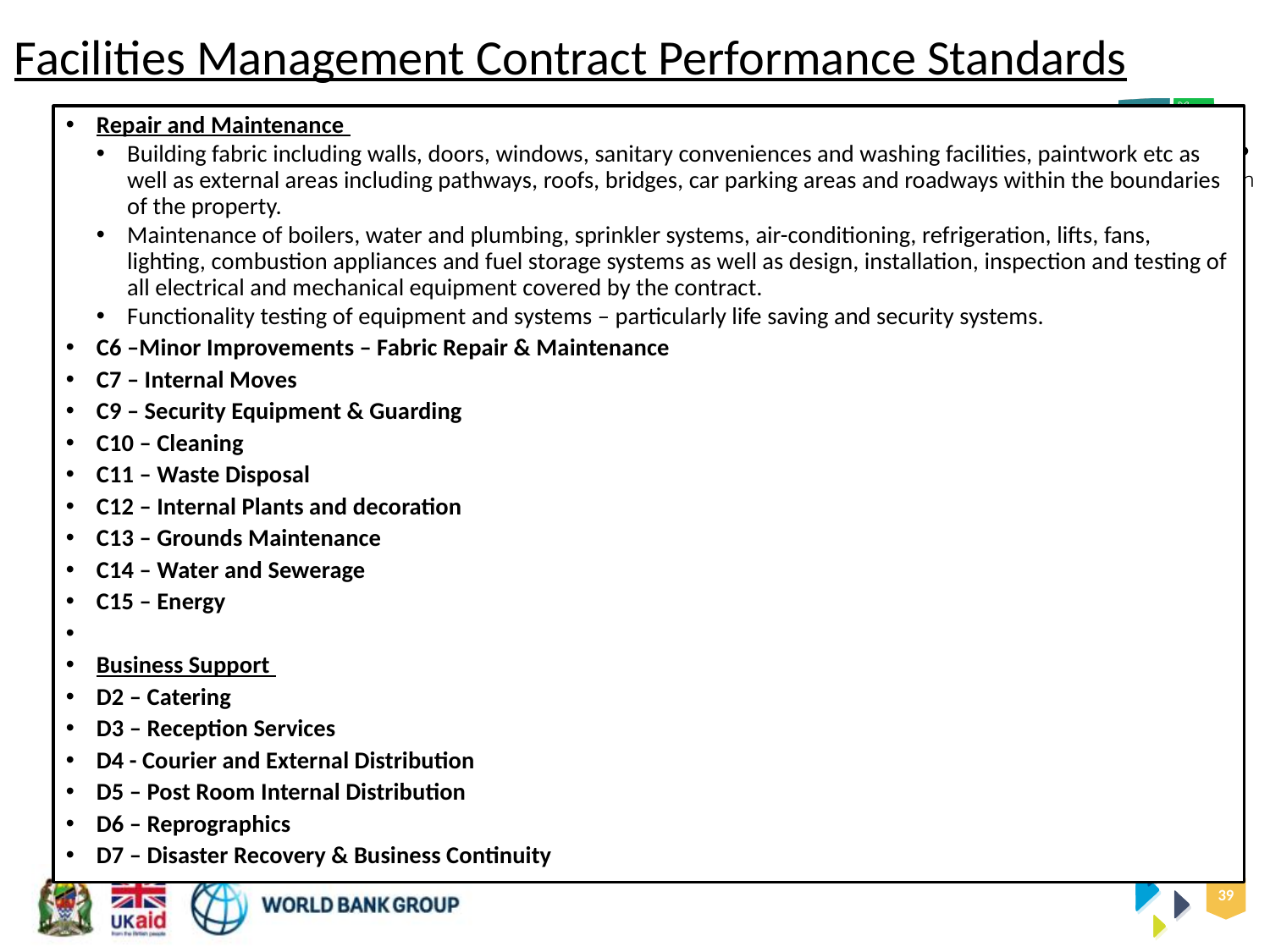

# Facilities Management Contract Performance Standards
Repair and Maintenance
Building fabric including walls, doors, windows, sanitary conveniences and washing facilities, paintwork etc as well as external areas including pathways, roofs, bridges, car parking areas and roadways within the boundaries of the property.
Maintenance of boilers, water and plumbing, sprinkler systems, air-conditioning, refrigeration, lifts, fans, lighting, combustion appliances and fuel storage systems as well as design, installation, inspection and testing of all electrical and mechanical equipment covered by the contract.
Functionality testing of equipment and systems – particularly life saving and security systems.
C6 –Minor Improvements – Fabric Repair & Maintenance
C7 – Internal Moves
C9 – Security Equipment & Guarding
C10 – Cleaning
C11 – Waste Disposal
C12 – Internal Plants and decoration
C13 – Grounds Maintenance
C14 – Water and Sewerage
C15 – Energy

Business Support
D2 – Catering
D3 – Reception Services
D4 - Courier and External Distribution
D5 – Post Room Internal Distribution
D6 – Reprographics
D7 – Disaster Recovery & Business Continuity